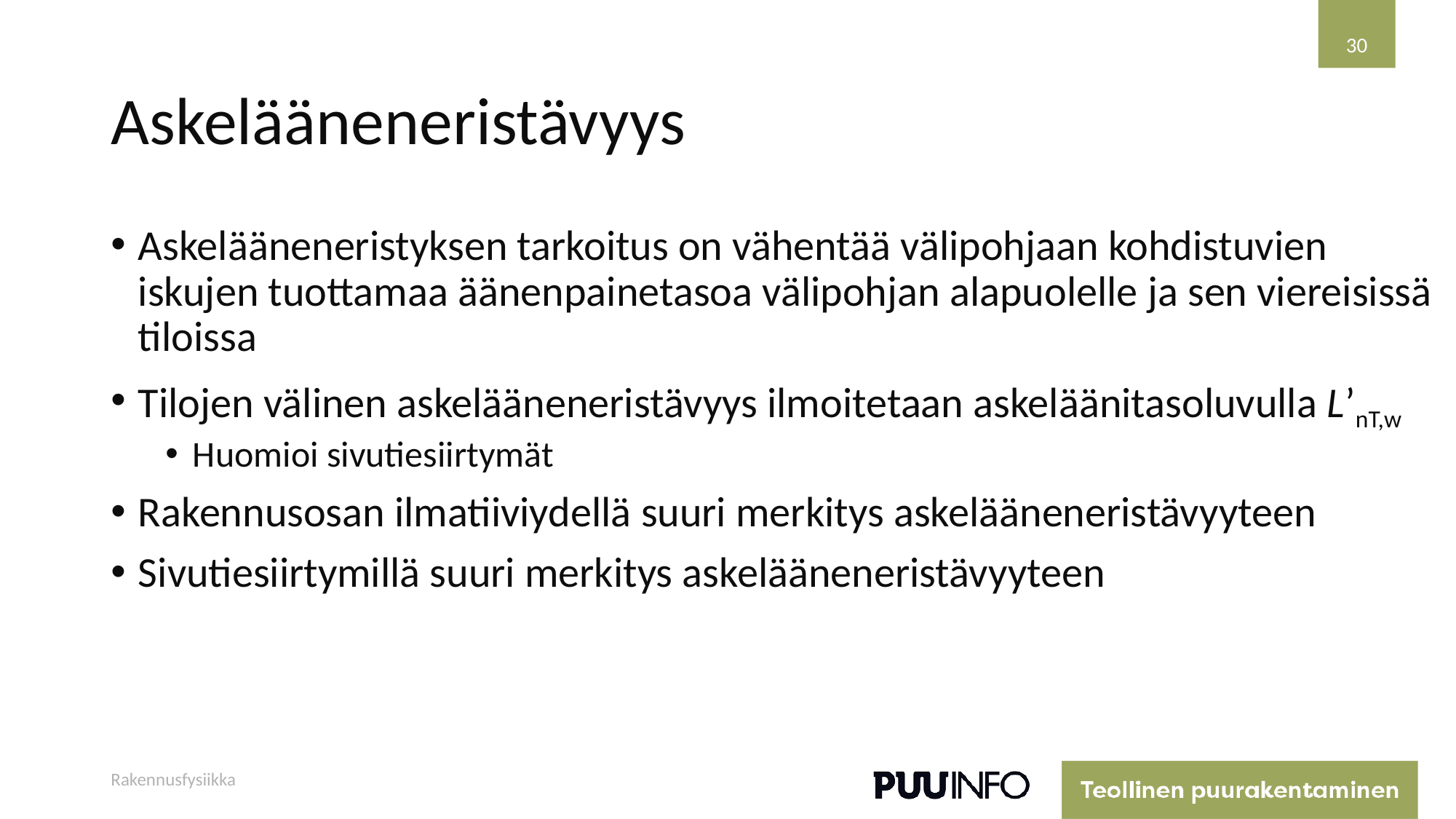

30
# Askelääneneristävyys
Askelääneneristyksen tarkoitus on vähentää välipohjaan kohdistuvien iskujen tuottamaa äänenpainetasoa välipohjan alapuolelle ja sen viereisissä tiloissa
Tilojen välinen askelääneneristävyys ilmoitetaan askeläänitasoluvulla L’nT,w
Huomioi sivutiesiirtymät
Rakennusosan ilmatiiviydellä suuri merkitys askelääneneristävyyteen
Sivutiesiirtymillä suuri merkitys askelääneneristävyyteen
Rakennusfysiikka